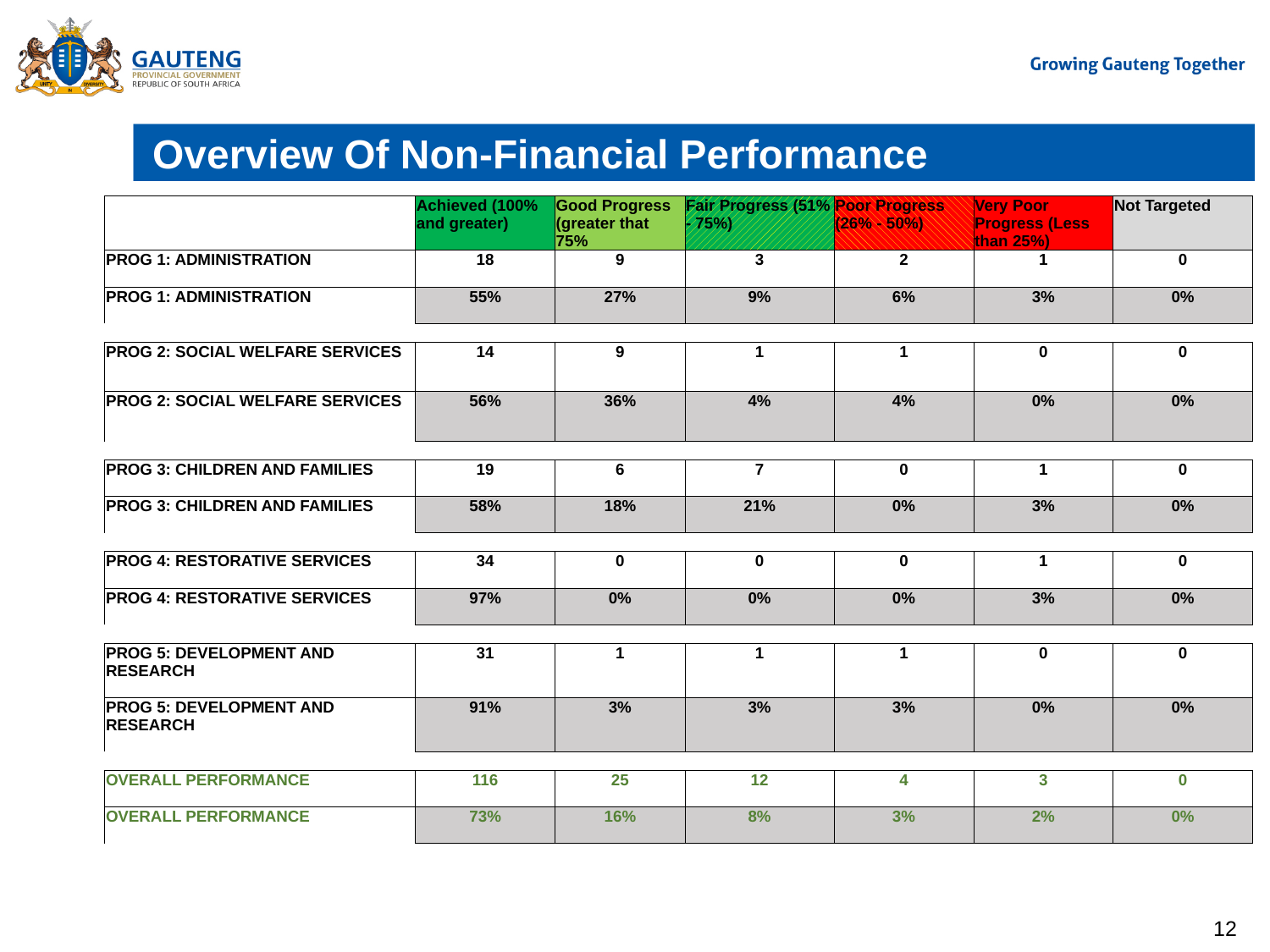

# Overview Of Non-Financial Performance
|  | Achieved (100% and greater) | Good Progress (greater that 75% | Fair Progress (51% - 75%) | Poor Progress (26% - 50%) | Very Poor Progress (Less than 25%) | Not Targeted |
| --- | --- | --- | --- | --- | --- | --- |
| PROG 1: ADMINISTRATION | 18 | 9 | 3 | 2 | 1 | 0 |
| PROG 1: ADMINISTRATION | 55% | 27% | 9% | 6% | 3% | 0% |
|  |  |  |  |  |  |  |
| PROG 2: SOCIAL WELFARE SERVICES | 14 | 9 | 1 | 1 | 0 | 0 |
| PROG 2: SOCIAL WELFARE SERVICES | 56% | 36% | 4% | 4% | 0% | 0% |
|  |  |  |  |  |  |  |
| PROG 3: CHILDREN AND FAMILIES | 19 | 6 | 7 | 0 | 1 | 0 |
| PROG 3: CHILDREN AND FAMILIES | 58% | 18% | 21% | 0% | 3% | 0% |
|  |  |  |  |  |  |  |
| PROG 4: RESTORATIVE SERVICES | 34 | 0 | 0 | 0 | 1 | 0 |
| PROG 4: RESTORATIVE SERVICES | 97% | 0% | 0% | 0% | 3% | 0% |
|  |  |  |  |  |  |  |
| PROG 5: DEVELOPMENT AND RESEARCH | 31 | 1 | 1 | 1 | 0 | 0 |
| PROG 5: DEVELOPMENT AND RESEARCH | 91% | 3% | 3% | 3% | 0% | 0% |
|  |  |  |  |  |  |  |
| OVERALL PERFORMANCE | 116 | 25 | 12 | 4 | 3 | 0 |
| OVERALL PERFORMANCE | 73% | 16% | 8% | 3% | 2% | 0% |
12